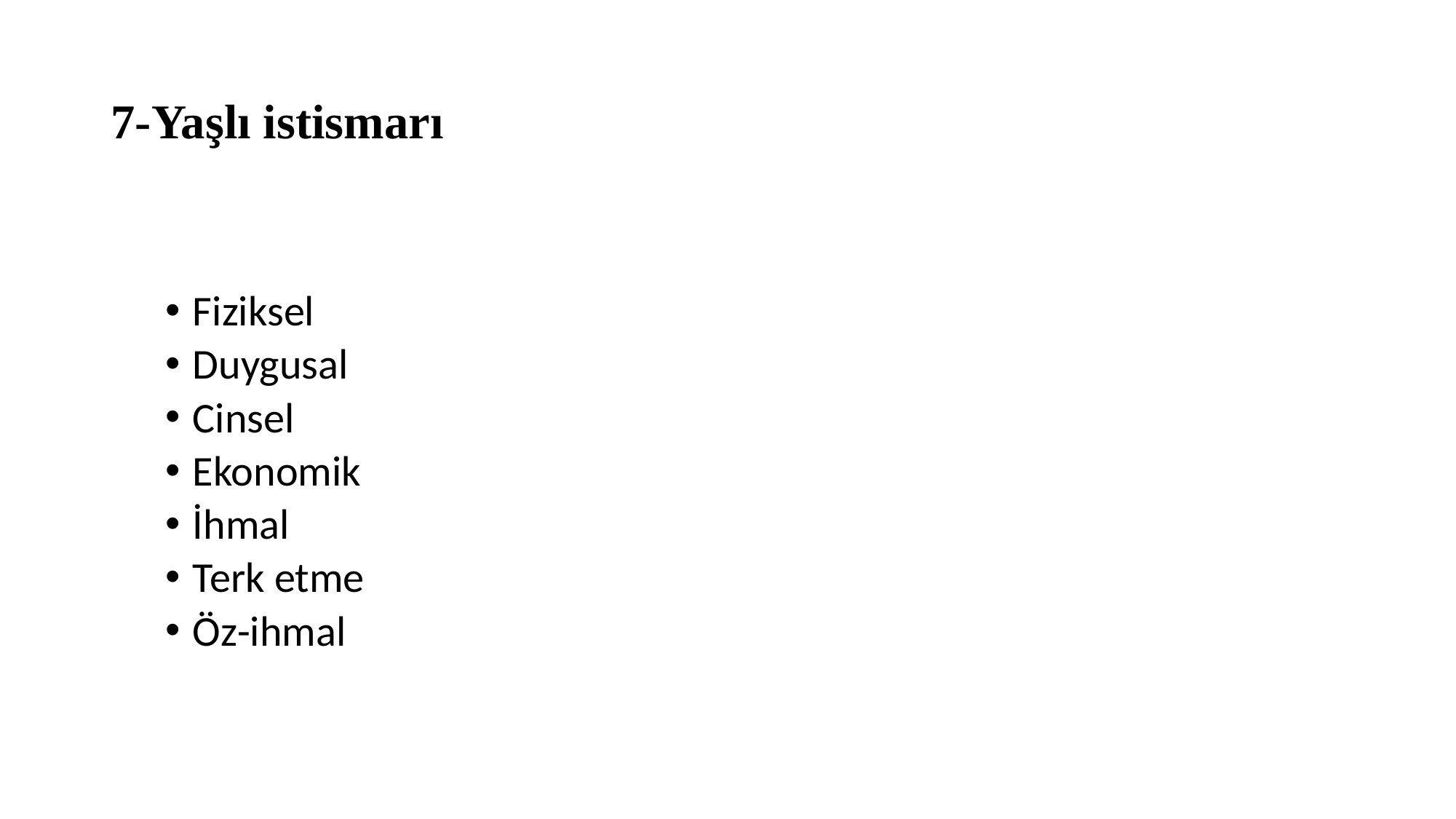

# 7-Yaşlı istismarı

Fiziksel
Duygusal
Cinsel
Ekonomik
İhmal
Terk etme
Öz-ihmal